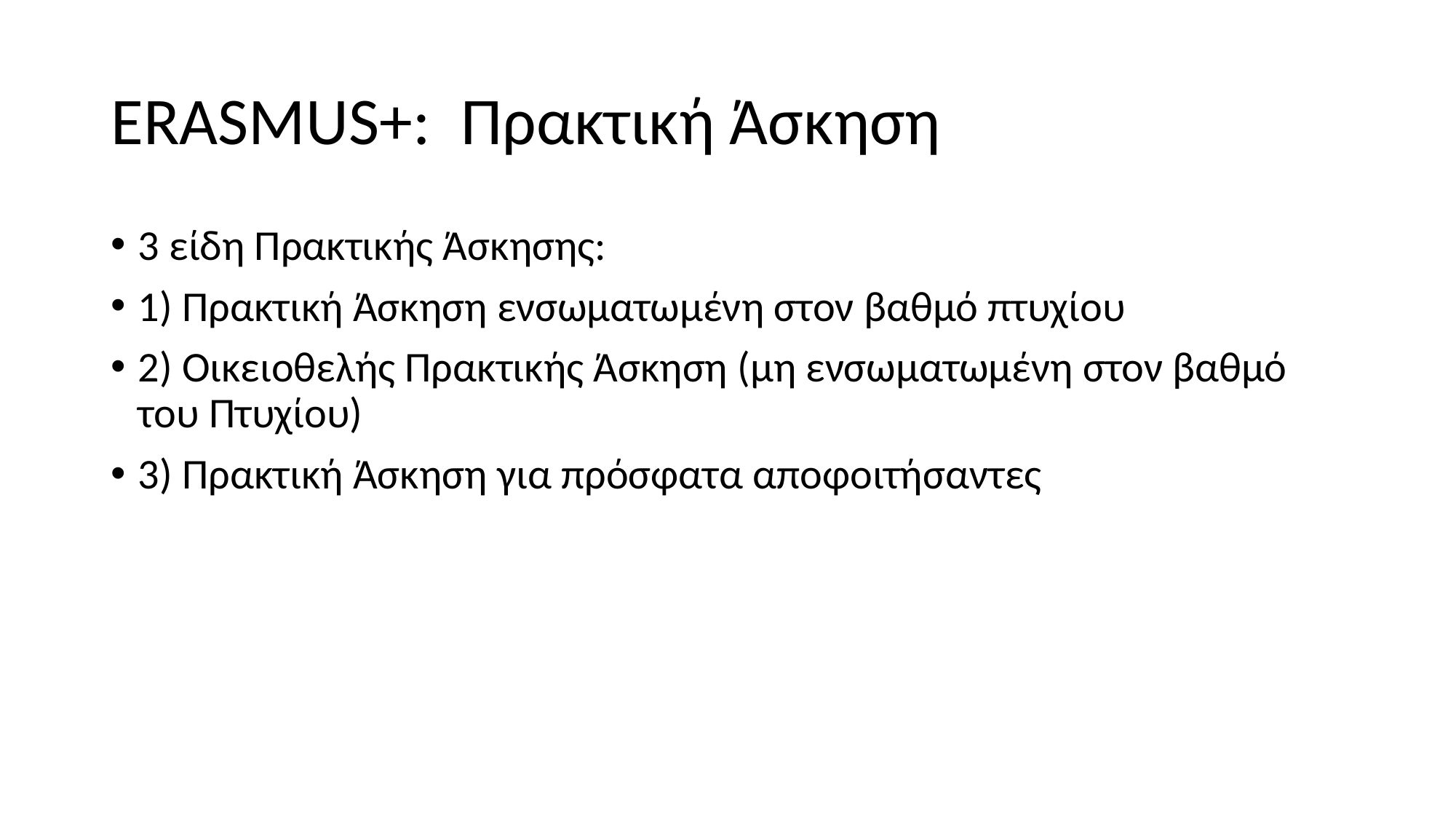

# ERASMUS+:  Πρακτική Άσκηση
3 είδη Πρακτικής Άσκησης:
1) Πρακτική Άσκηση ενσωματωμένη στον βαθμό πτυχίου
2) Οικειοθελής Πρακτικής Άσκηση (μη ενσωματωμένη στον βαθμό του Πτυχίου)
3) Πρακτική Άσκηση για πρόσφατα αποφοιτήσαντες